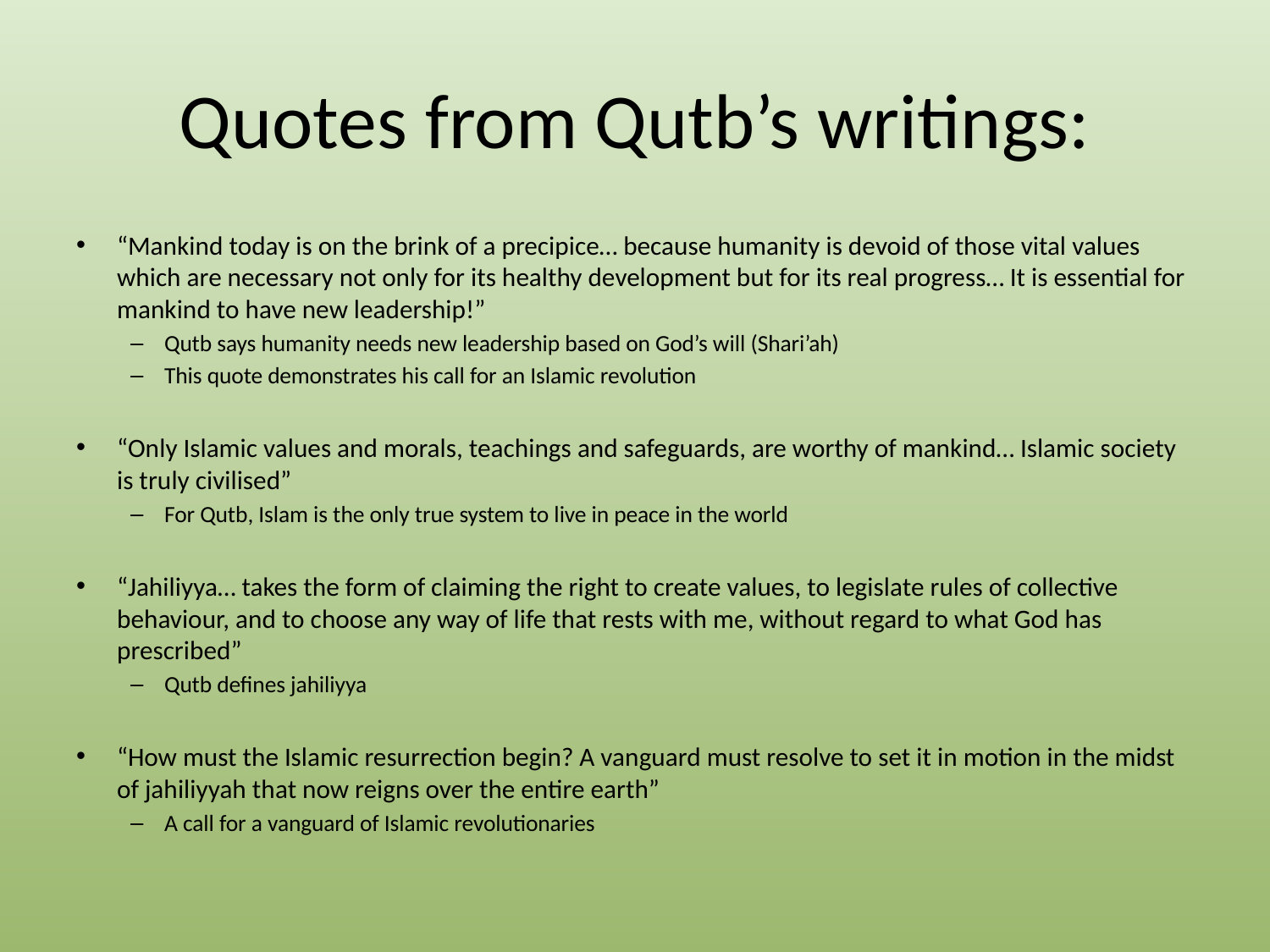

# Quotes from Qutb’s writings:
“Mankind today is on the brink of a precipice… because humanity is devoid of those vital values which are necessary not only for its healthy development but for its real progress… It is essential for mankind to have new leadership!”
Qutb says humanity needs new leadership based on God’s will (Shari’ah)
This quote demonstrates his call for an Islamic revolution

“Only Islamic values and morals, teachings and safeguards, are worthy of mankind… Islamic society is truly civilised”
For Qutb, Islam is the only true system to live in peace in the world

“Jahiliyya… takes the form of claiming the right to create values, to legislate rules of collective behaviour, and to choose any way of life that rests with me, without regard to what God has prescribed”
Qutb defines jahiliyya

“How must the Islamic resurrection begin? A vanguard must resolve to set it in motion in the midst of jahiliyyah that now reigns over the entire earth”
A call for a vanguard of Islamic revolutionaries